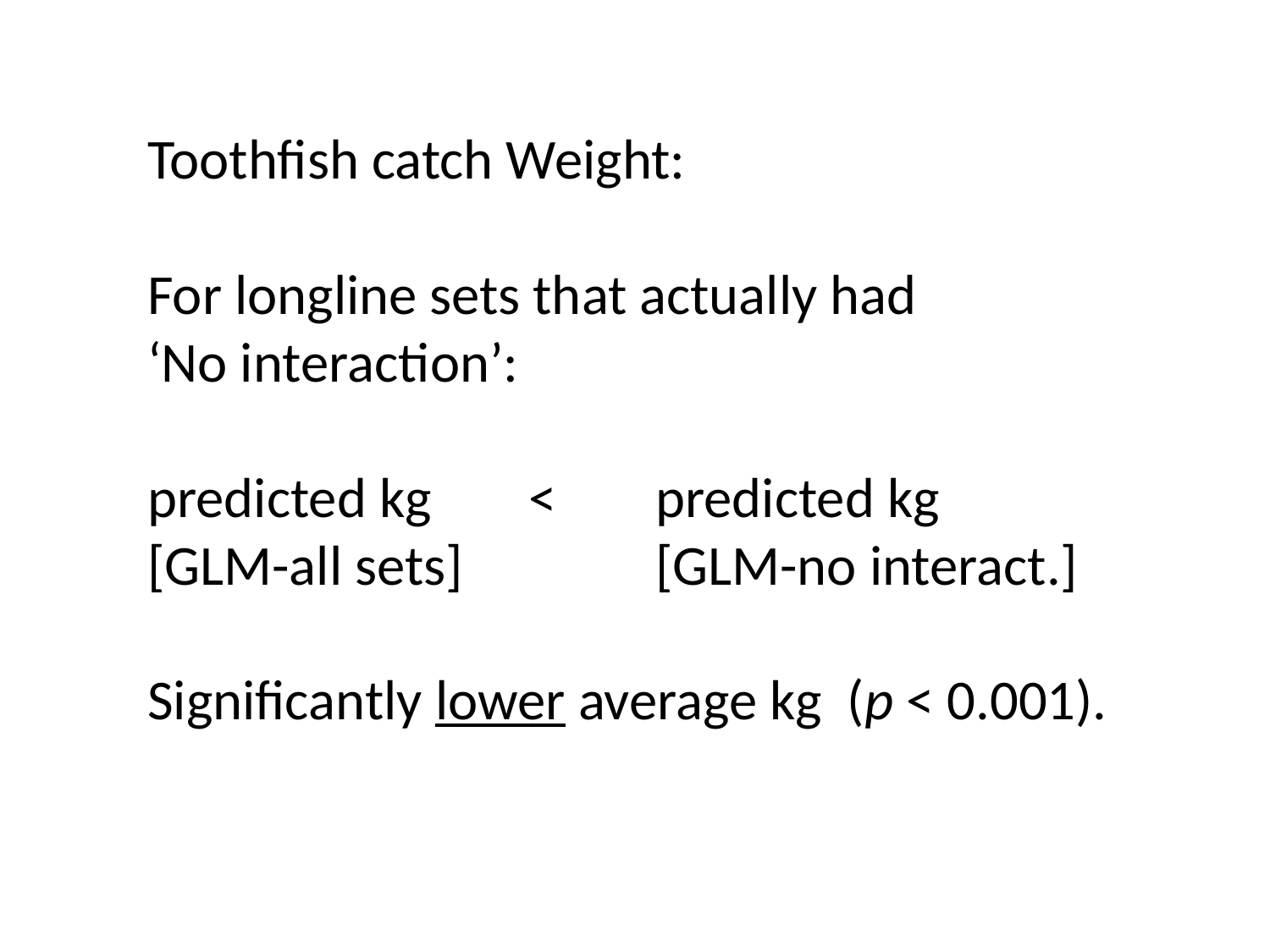

Toothfish catch Weight:

For longline sets that actually had
‘No interaction’:

predicted kg	<	predicted kg
[GLM-all sets] 		[GLM-no interact.]

Significantly lower average kg  (p < 0.001).